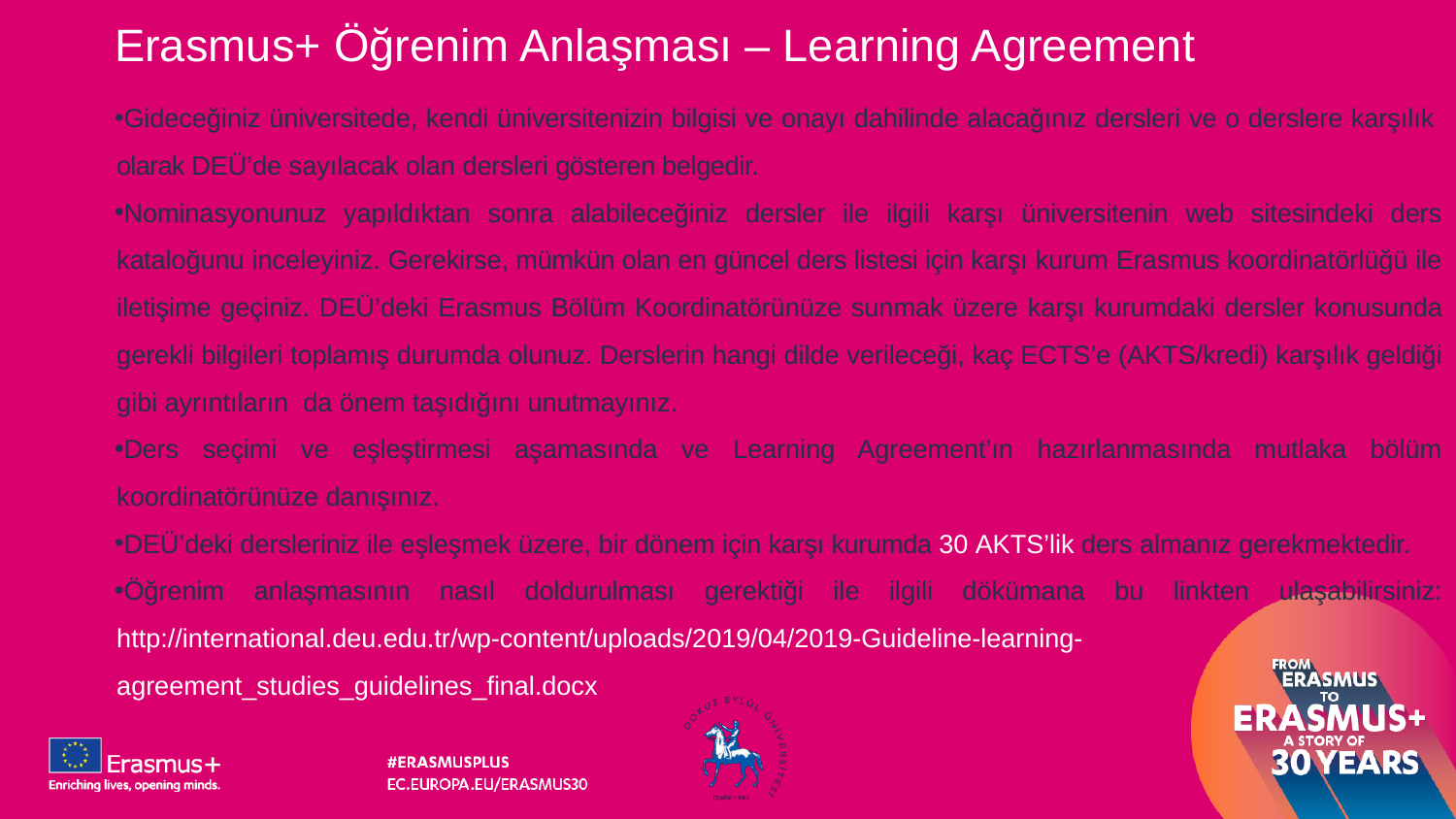

# Erasmus+ Öğrenim Anlaşması – Learning Agreement
Gideceğiniz üniversitede, kendi üniversitenizin bilgisi ve onayı dahilinde alacağınız dersleri ve o derslere karşılık  olarak DEÜ’de sayılacak olan dersleri gösteren belgedir.
Nominasyonunuz yapıldıktan sonra alabileceğiniz dersler ile ilgili karşı üniversitenin web sitesindeki ders kataloğunu inceleyiniz. Gerekirse, mümkün olan en güncel ders listesi için karşı kurum Erasmus koordinatörlüğü ile iletişime geçiniz. DEÜ’deki Erasmus Bölüm Koordinatörünüze sunmak üzere karşı kurumdaki dersler konusunda gerekli bilgileri toplamış durumda olunuz. Derslerin hangi dilde verileceği, kaç ECTS’e (AKTS/kredi) karşılık geldiği gibi ayrıntıların  da önem taşıdığını unutmayınız.
Ders seçimi ve eşleştirmesi aşamasında ve Learning Agreement’ın hazırlanmasında mutlaka bölüm koordinatörünüze danışınız.
DEÜ’deki dersleriniz ile eşleşmek üzere, bir dönem için karşı kurumda 30 AKTS’lik ders almanız gerekmektedir.
Öğrenim anlaşmasının nasıl doldurulması gerektiği ile ilgili dökümana bu linkten ulaşabilirsiniz: http://international.deu.edu.tr/wp-content/uploads/2019/04/2019-Guideline-learning-agreement_studies_guidelines_final.docx